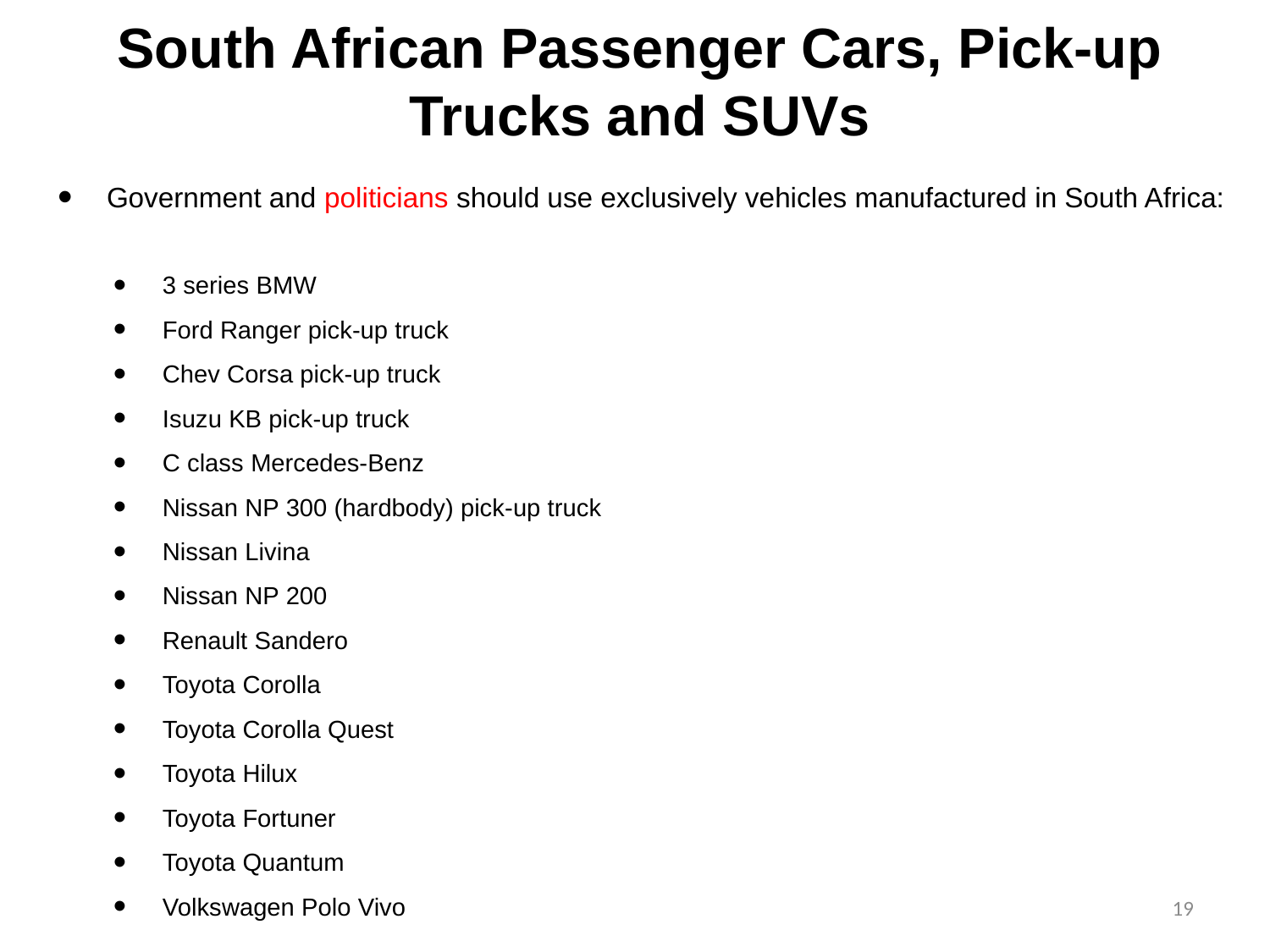

# South African Passenger Cars, Pick-up Trucks and SUVs
Government and politicians should use exclusively vehicles manufactured in South Africa:

3 series BMW
Ford Ranger pick-up truck
Chev Corsa pick-up truck
Isuzu KB pick-up truck
C class Mercedes-Benz
Nissan NP 300 (hardbody) pick-up truck
Nissan Livina
Nissan NP 200
Renault Sandero
Toyota Corolla
Toyota Corolla Quest
Toyota Hilux
Toyota Fortuner
Toyota Quantum
Volkswagen Polo Vivo
19